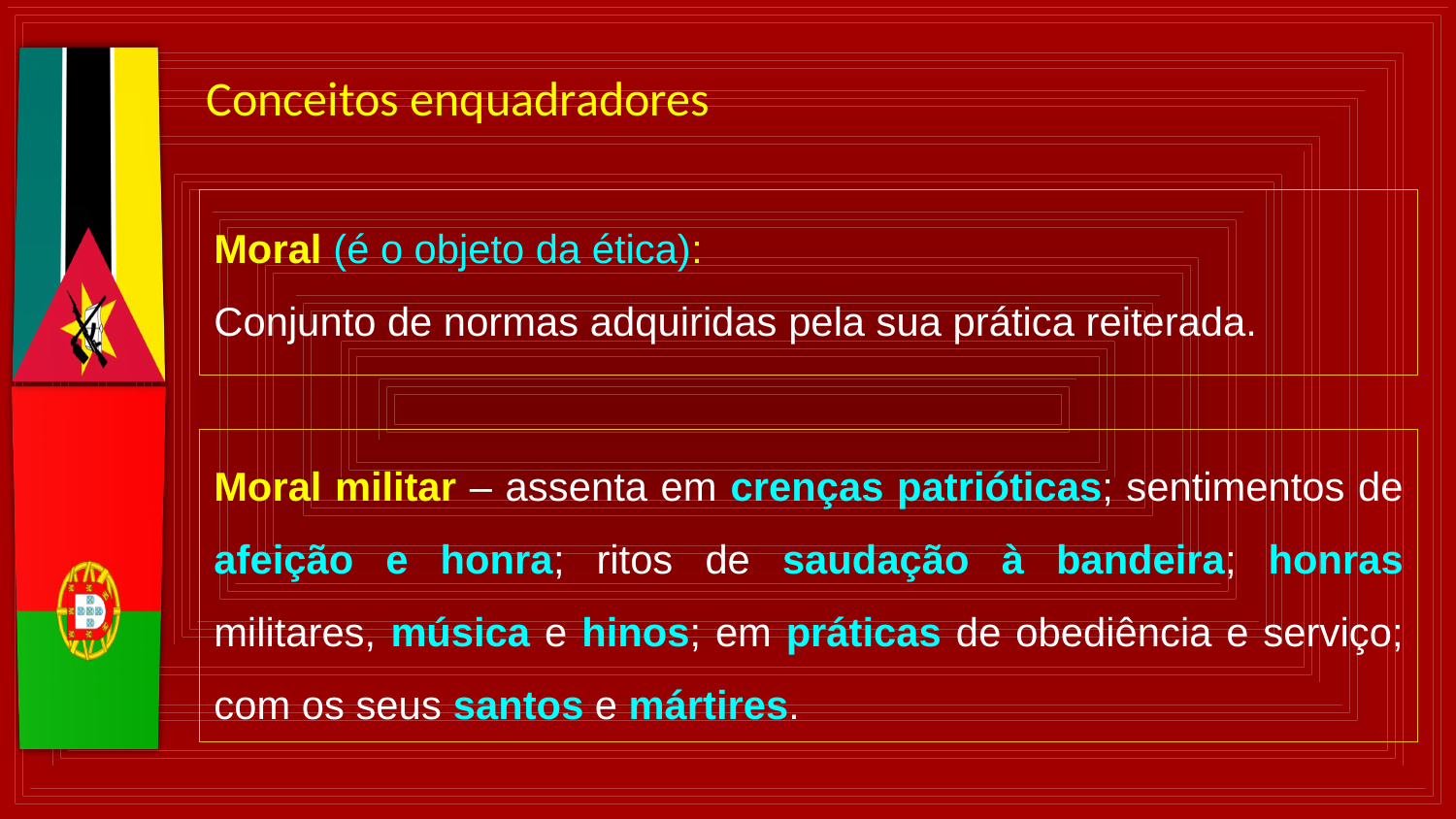

Conceitos enquadradores

Moral (é o objeto da ética):
Conjunto de normas adquiridas pela sua prática reiterada.

Moral militar – assenta em crenças patrióticas; sentimentos de afeição e honra; ritos de saudação à bandeira; honras militares, música e hinos; em práticas de obediência e serviço; com os seus santos e mártires.